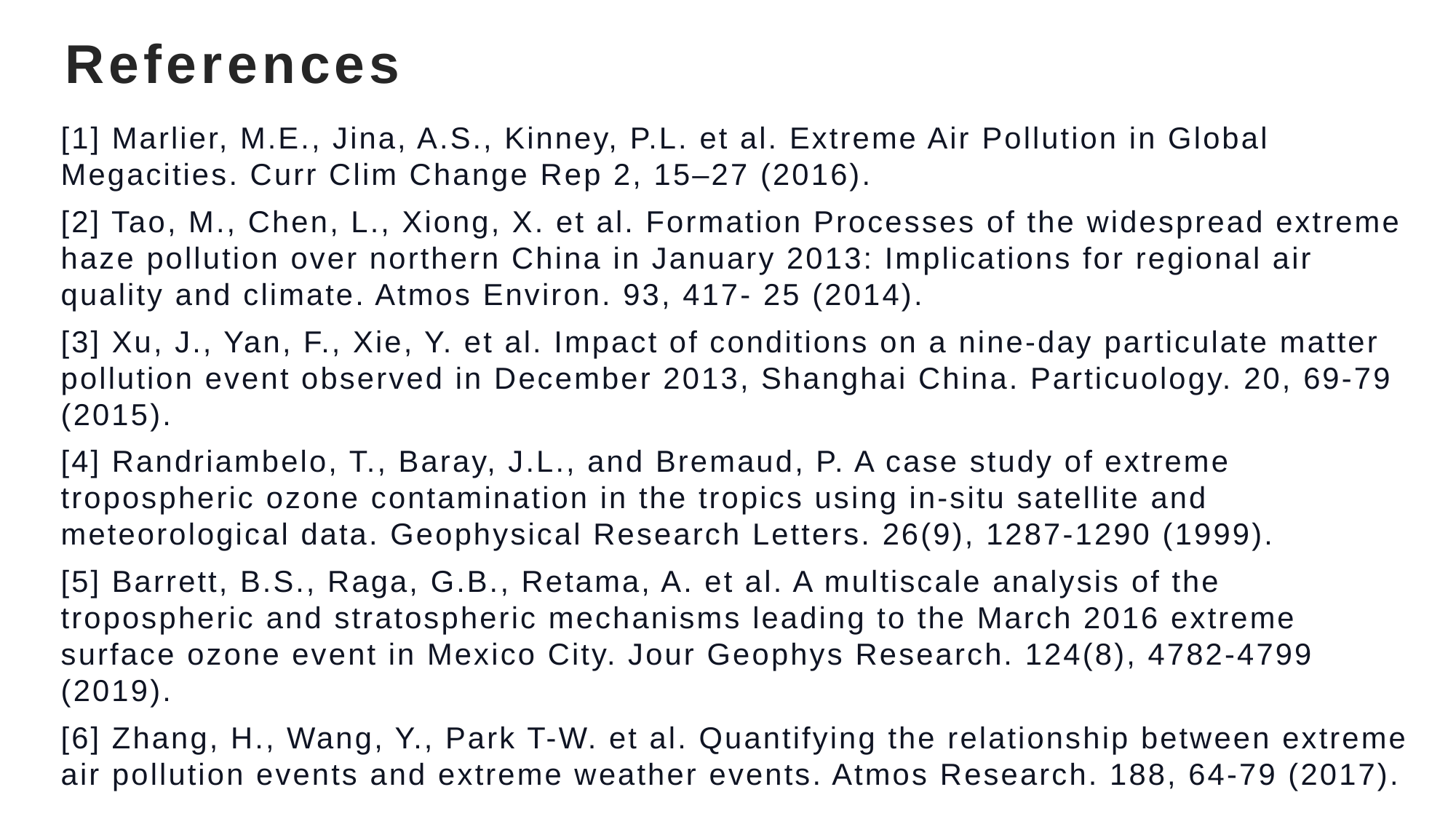

# References
[1] Marlier, M.E., Jina, A.S., Kinney, P.L. et al. Extreme Air Pollution in Global Megacities. Curr Clim Change Rep 2, 15–27 (2016).
[2] Tao, M., Chen, L., Xiong, X. et al. Formation Processes of the widespread extreme haze pollution over northern China in January 2013: Implications for regional air quality and climate. Atmos Environ. 93, 417- 25 (2014).
[3] Xu, J., Yan, F., Xie, Y. et al. Impact of conditions on a nine-day particulate matter pollution event observed in December 2013, Shanghai China. Particuology. 20, 69-79 (2015).
[4] Randriambelo, T., Baray, J.L., and Bremaud, P. A case study of extreme tropospheric ozone contamination in the tropics using in-situ satellite and meteorological data. Geophysical Research Letters. 26(9), 1287-1290 (1999).
[5] Barrett, B.S., Raga, G.B., Retama, A. et al. A multiscale analysis of the tropospheric and stratospheric mechanisms leading to the March 2016 extreme surface ozone event in Mexico City. Jour Geophys Research. 124(8), 4782-4799 (2019).
[6] Zhang, H., Wang, Y., Park T-W. et al. Quantifying the relationship between extreme air pollution events and extreme weather events. Atmos Research. 188, 64-79 (2017).